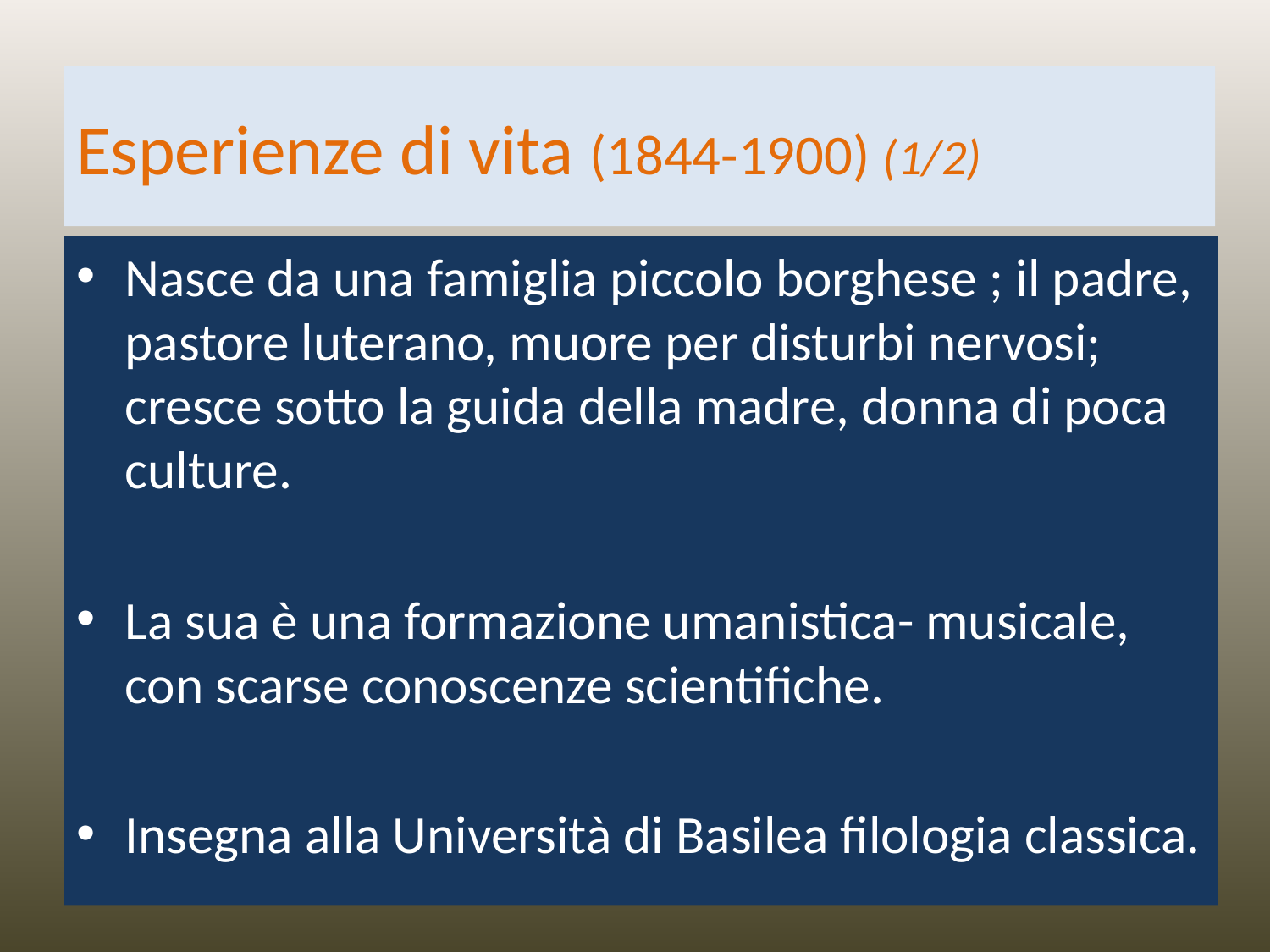

# Esperienze di vita (1844-1900) (1/2)
Nasce da una famiglia piccolo borghese ; il padre, pastore luterano, muore per disturbi nervosi;  cresce sotto la guida della madre, donna di poca culture.

La sua è una formazione umanistica- musicale, con scarse conoscenze scientifiche.

Insegna alla Università di Basilea filologia classica.